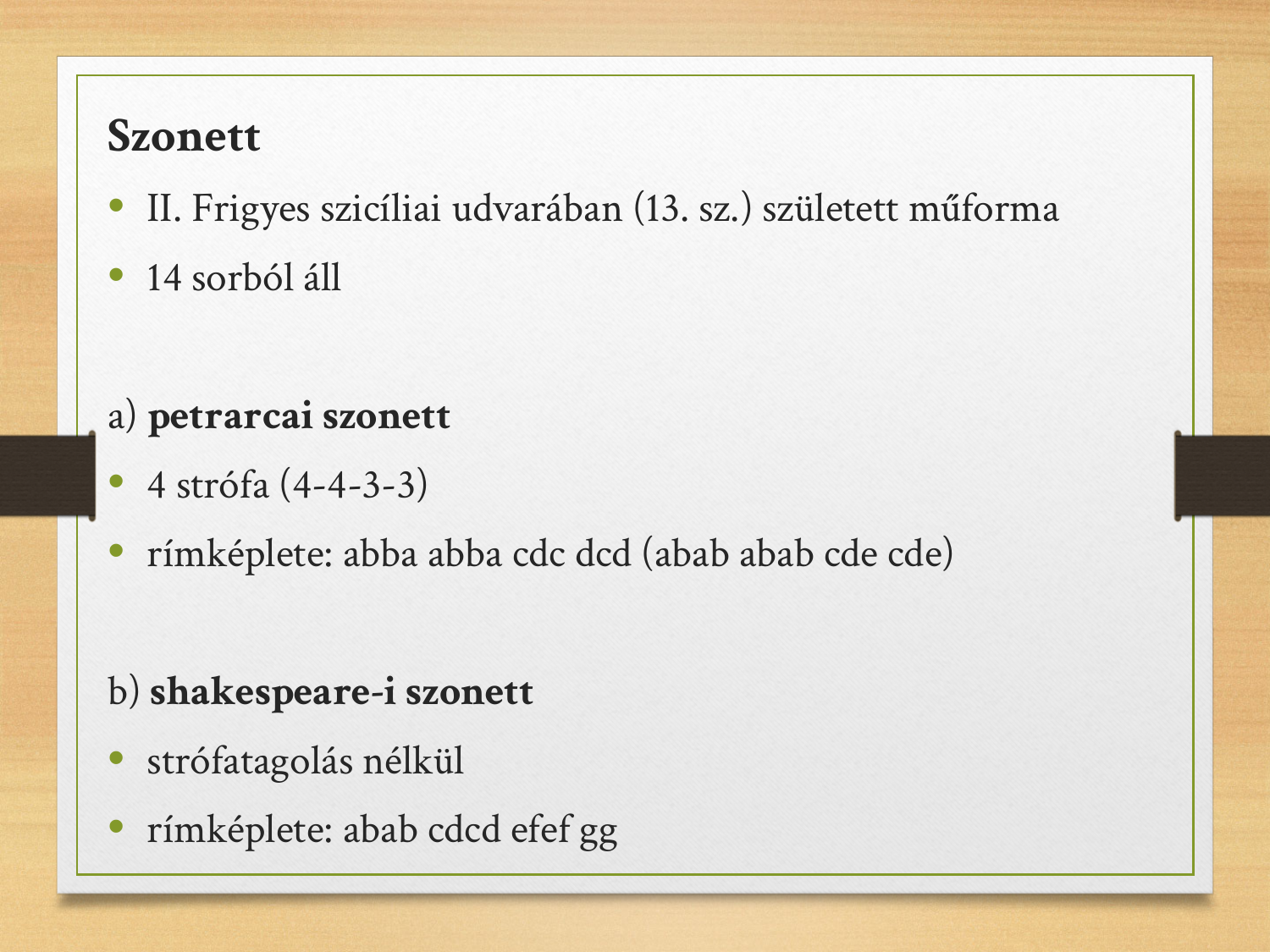

Szonett
II. Frigyes szicíliai udvarában (13. sz.) született műforma
14 sorból áll

a) petrarcai szonett
4 strófa (4-4-3-3)
rímképlete: abba abba cdc dcd (abab abab cde cde)

b) shakespeare-i szonett
strófatagolás nélkül
rímképlete: abab cdcd efef gg